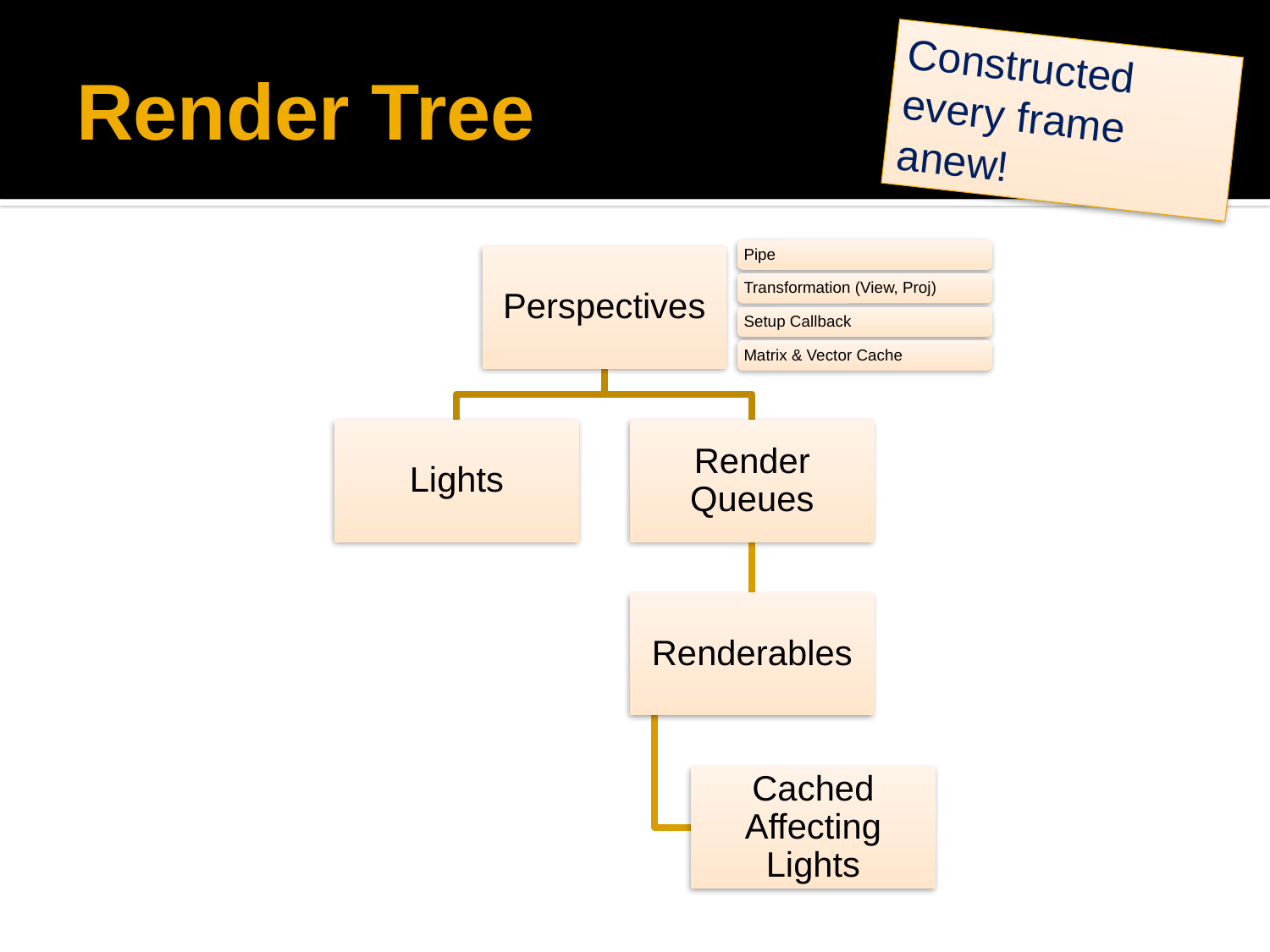

# Render Tree
Constructed every frame anew!
Pipe
Transformation (View, Proj)
Setup Callback
Matrix & Vector Cache
Perspectives
Lights
Render Queues
Renderables
Cached Affecting Lights